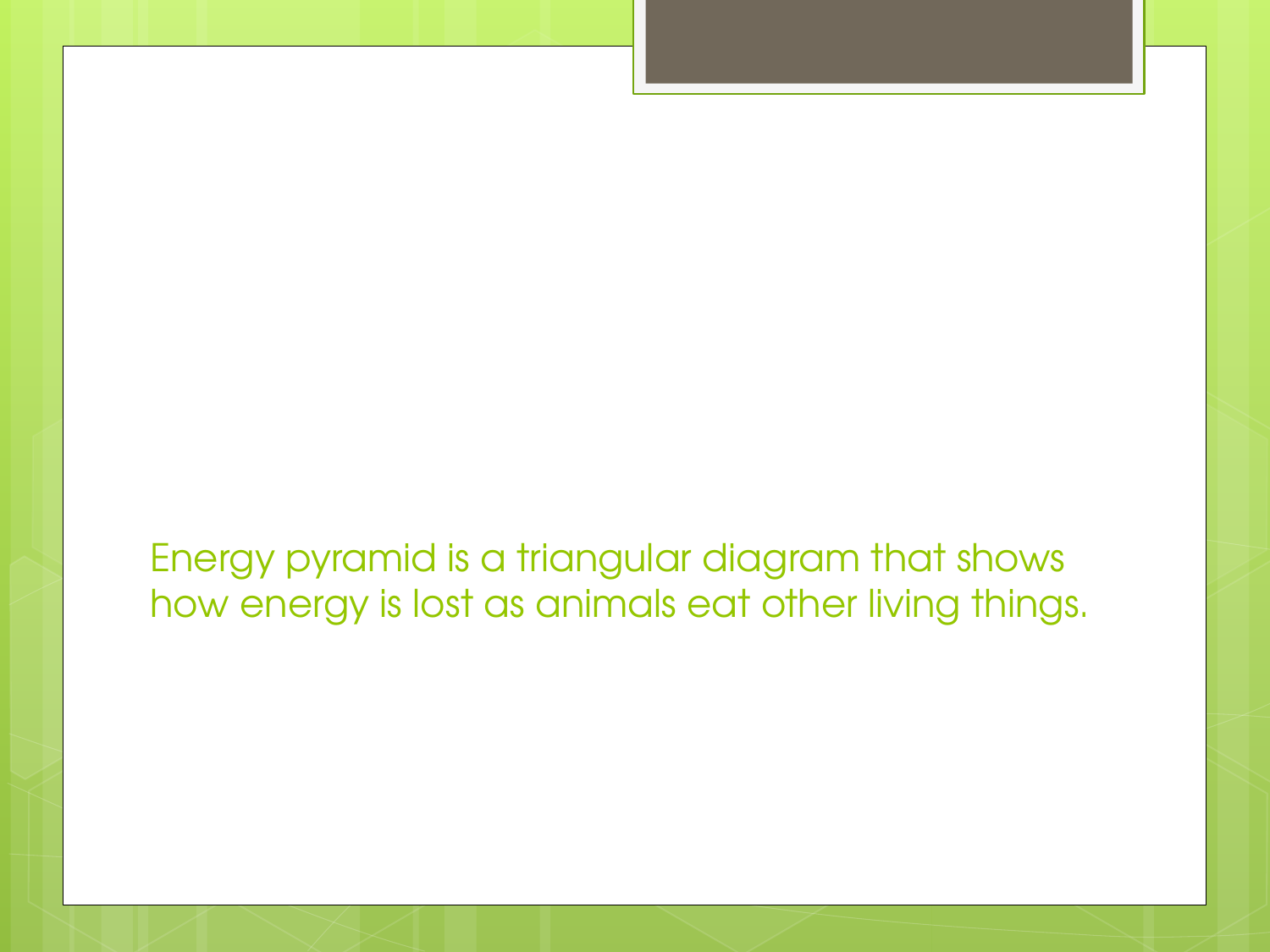

# Energy pyramid is a triangular diagram that shows how energy is lost as animals eat other living things.